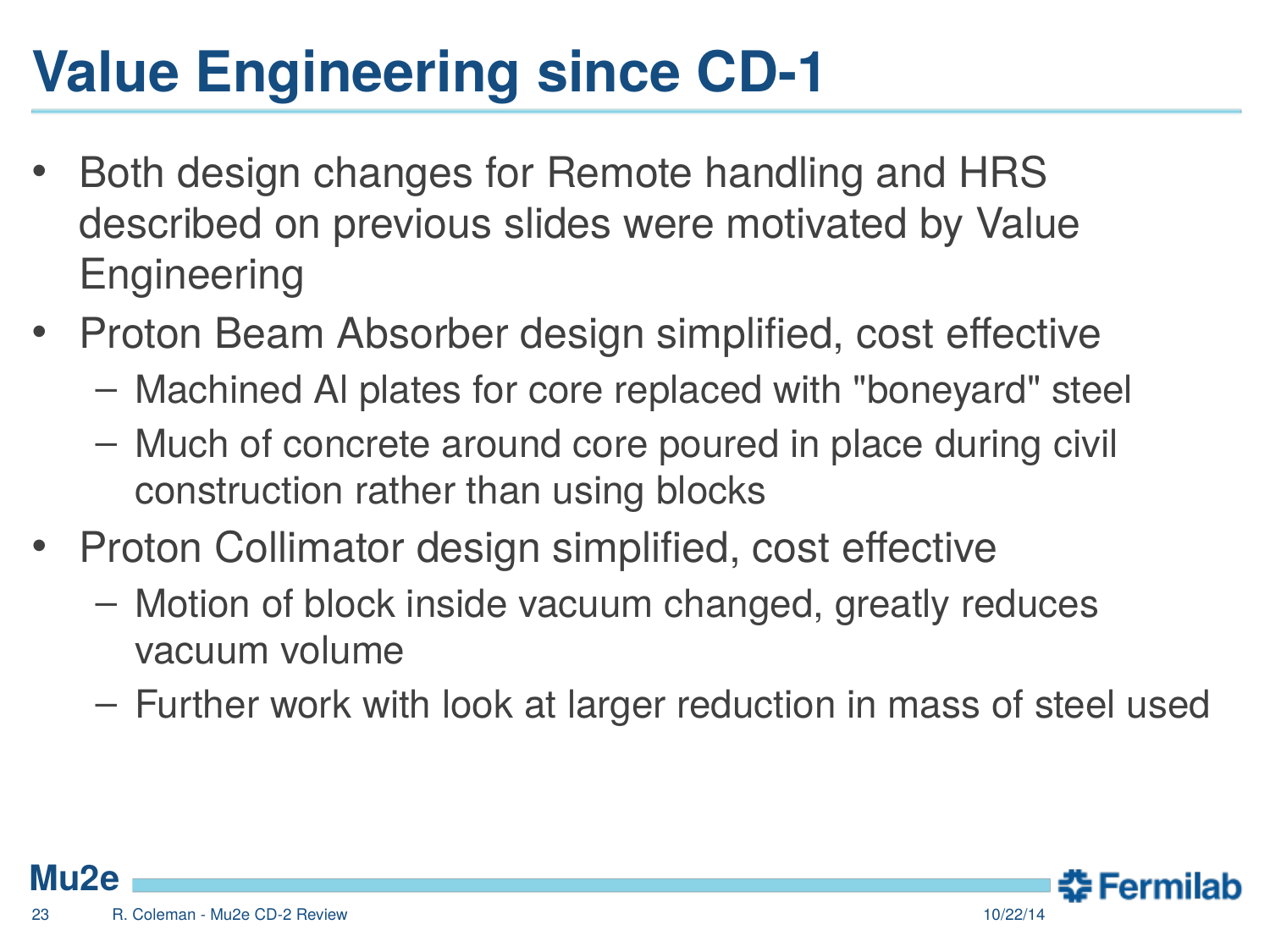

# Value Engineering since CD-1
Both design changes for Remote handling and HRS described on previous slides were motivated by Value Engineering
Proton Beam Absorber design simplified, cost effective
Machined Al plates for core replaced with "boneyard" steel
Much of concrete around core poured in place during civil construction rather than using blocks
Proton Collimator design simplified, cost effective
Motion of block inside vacuum changed, greatly reduces vacuum volume
Further work with look at larger reduction in mass of steel used

23
R. Coleman - Mu2e CD-2 Review
10/22/14